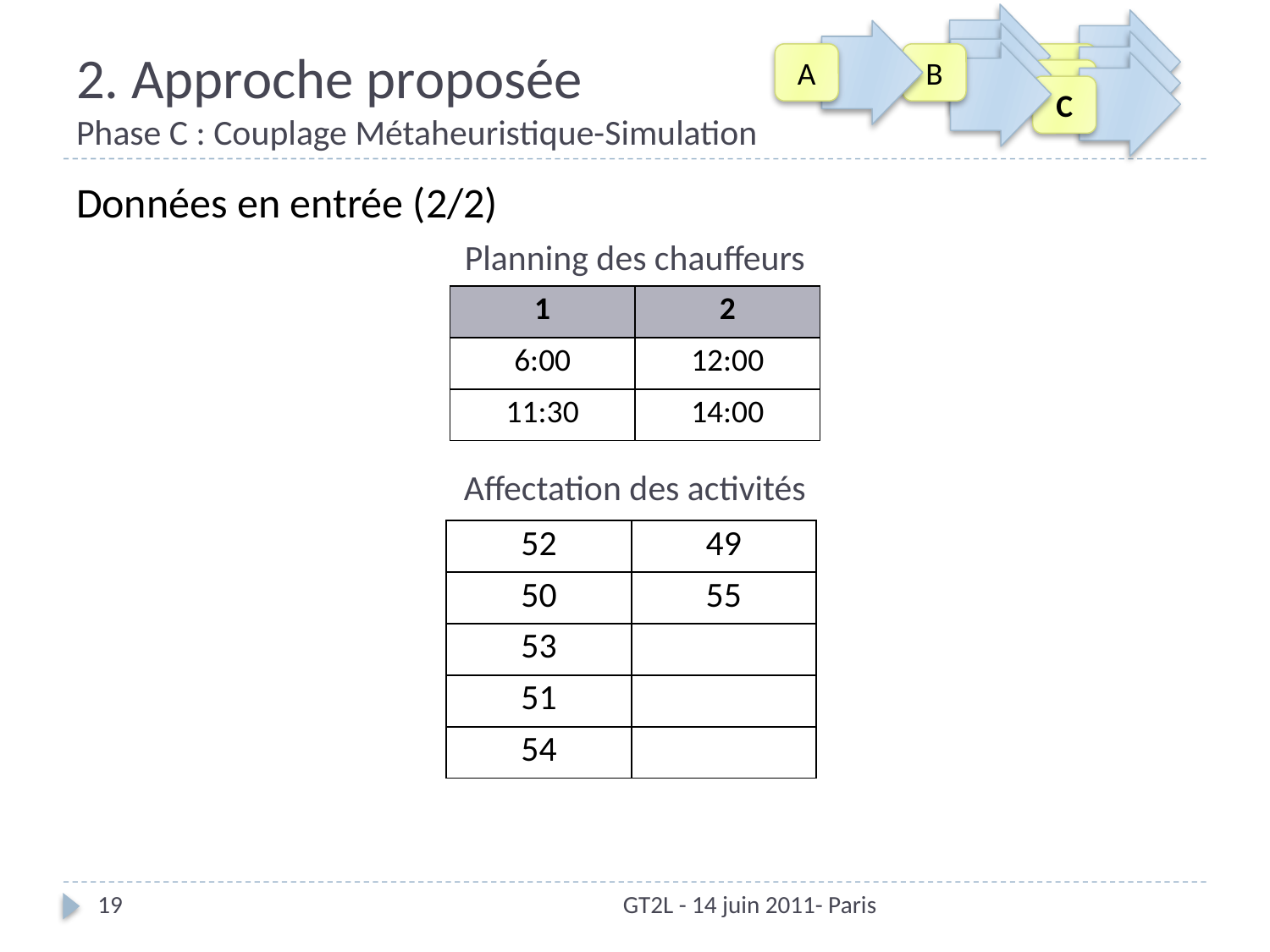

A
B
C

C
C
# 2. Approche proposée Phase C : Couplage Métaheuristique-Simulation
Données en entrée (2/2)
Planning des chauffeurs

Affectation des activités

| 1 | 2 |
| --- | --- |
| 6:00 | 12:00 |
| 11:30 | 14:00 |
| 52 | 49 |
| --- | --- |
| 50 | 55 |
| 53 |  |
| 51 |  |
| 54 |  |
19
GT2L - 14 juin 2011- Paris